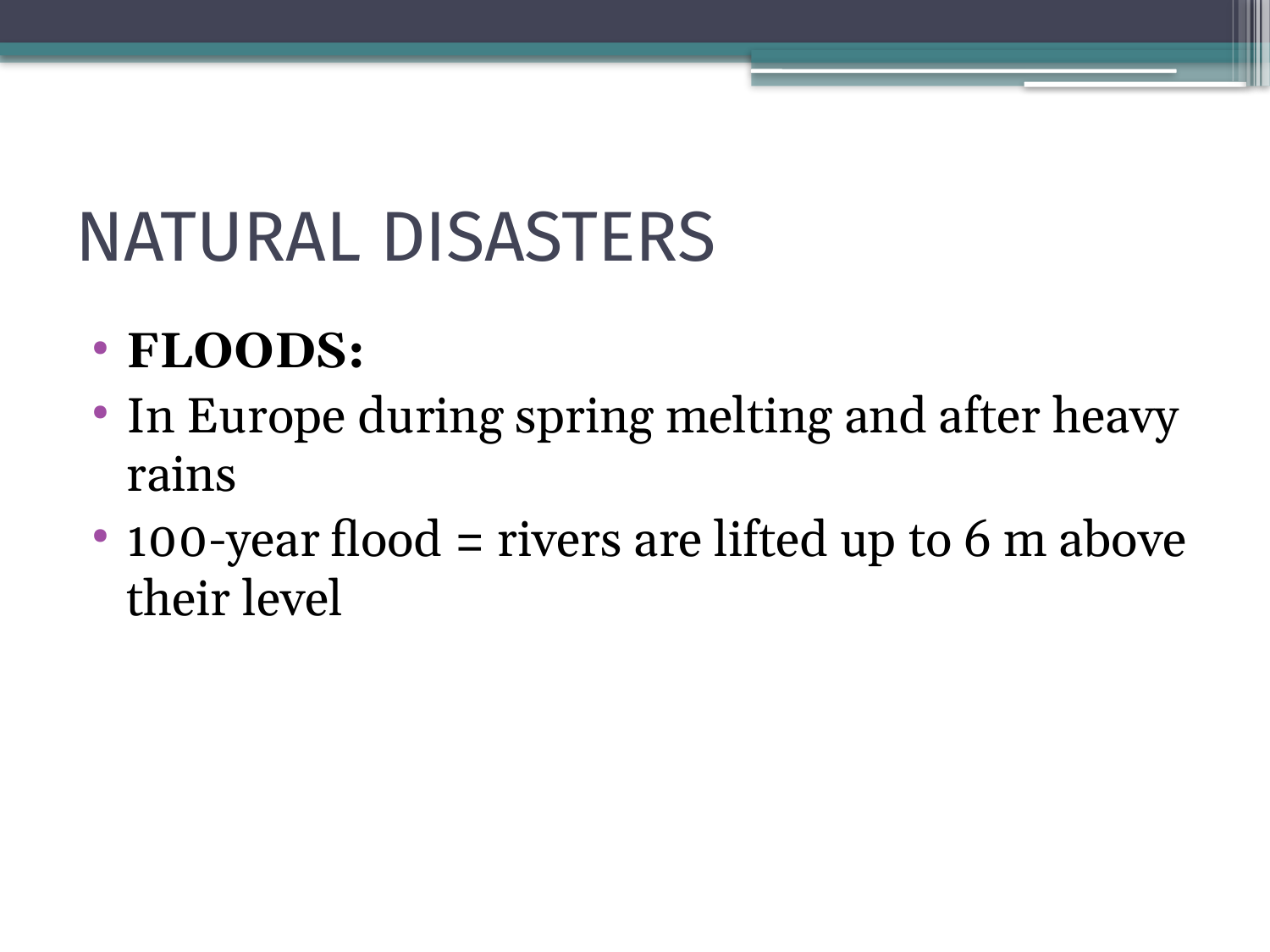

# NATURAL DISASTERS
FLOODS:
In Europe during spring melting and after heavy rains
100-year flood = rivers are lifted up to 6 m above their level